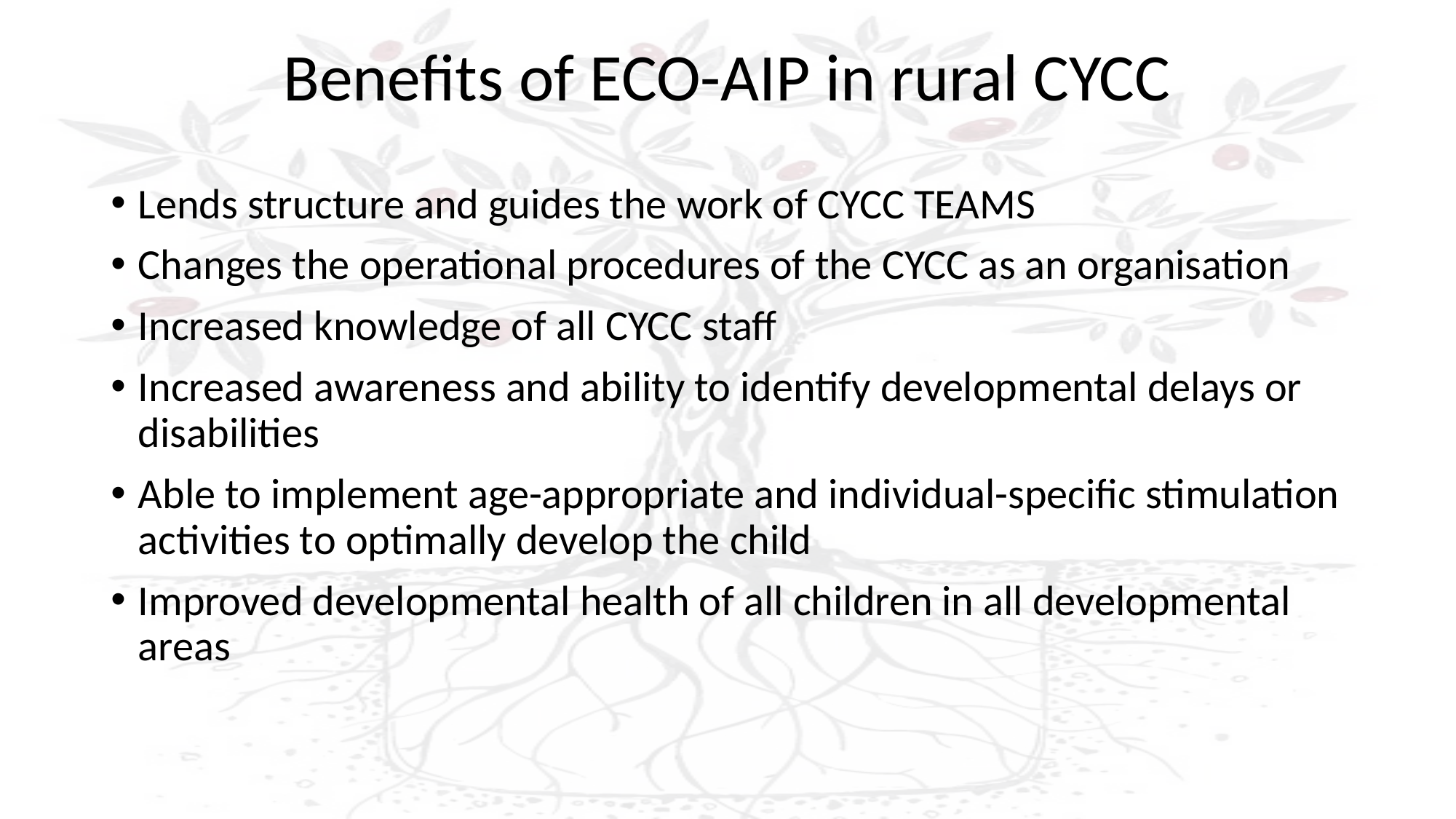

# Benefits of ECO-AIP in rural CYCC
Lends structure and guides the work of CYCC TEAMS
Changes the operational procedures of the CYCC as an organisation
Increased knowledge of all CYCC staff
Increased awareness and ability to identify developmental delays or disabilities
Able to implement age-appropriate and individual-specific stimulation activities to optimally develop the child
Improved developmental health of all children in all developmental areas